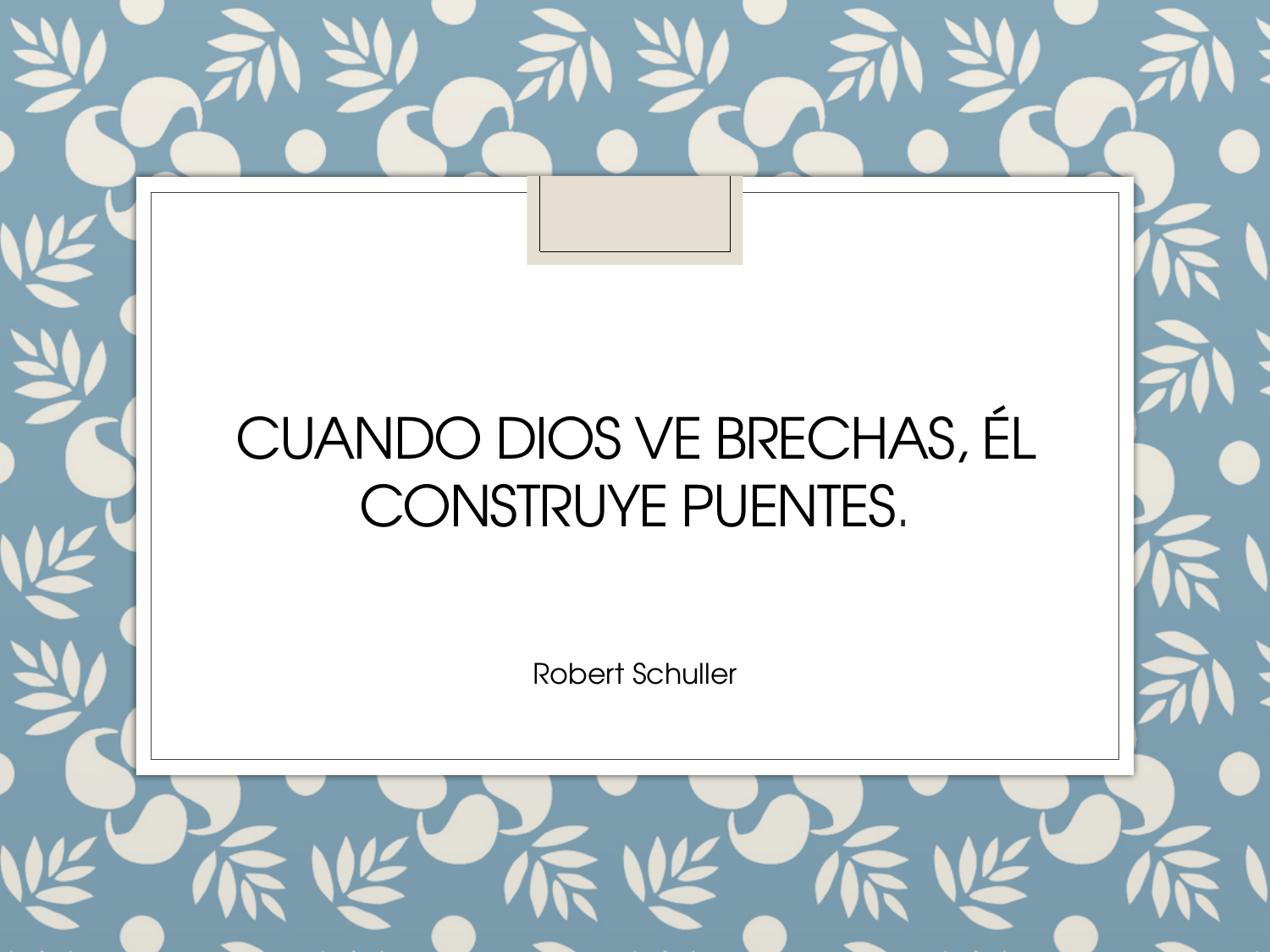

# cuando Dios ve brechas, él construye puentes.
Robert Schuller